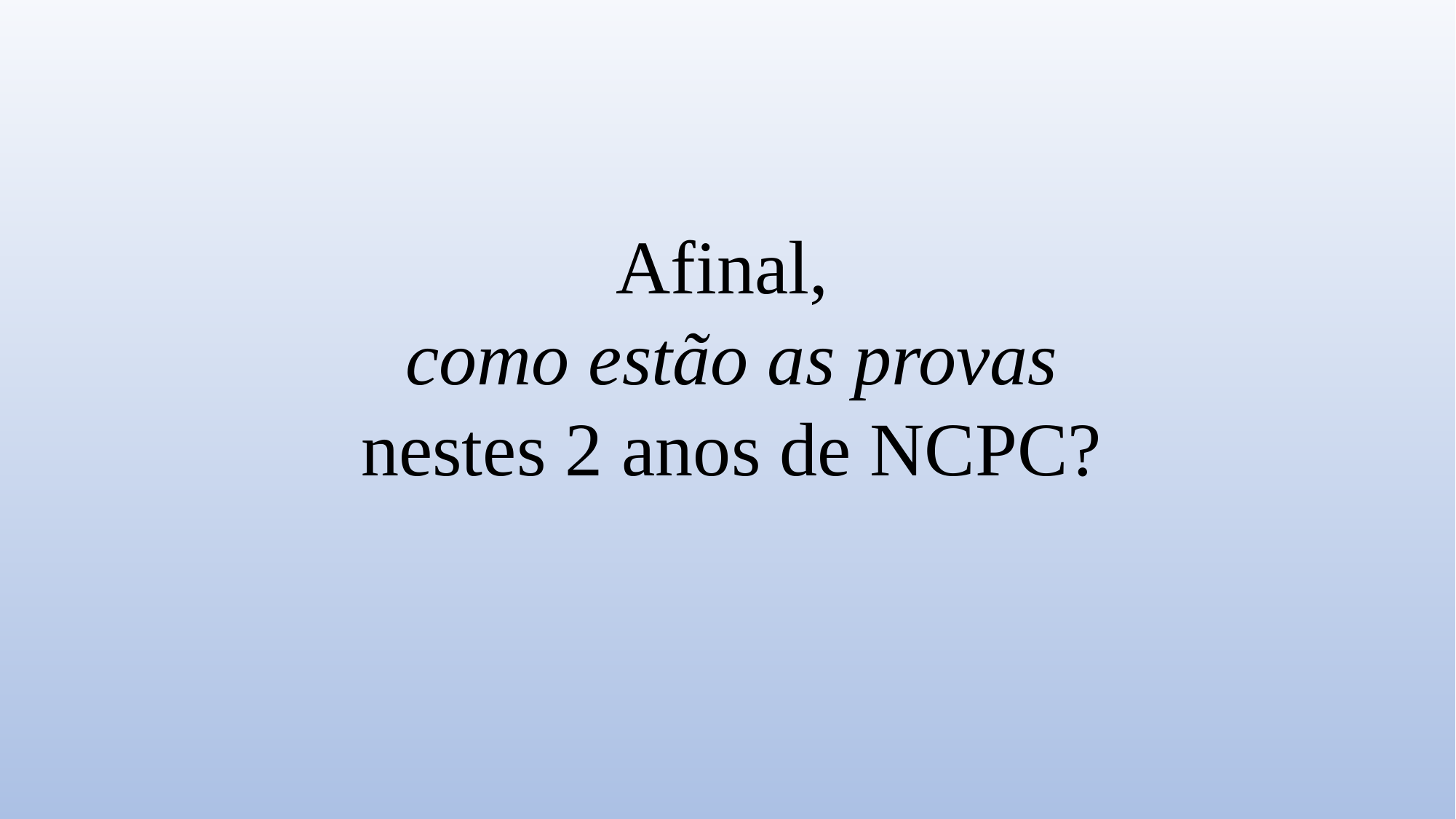

Afinal,
como estão as provas
nestes 2 anos de NCPC?